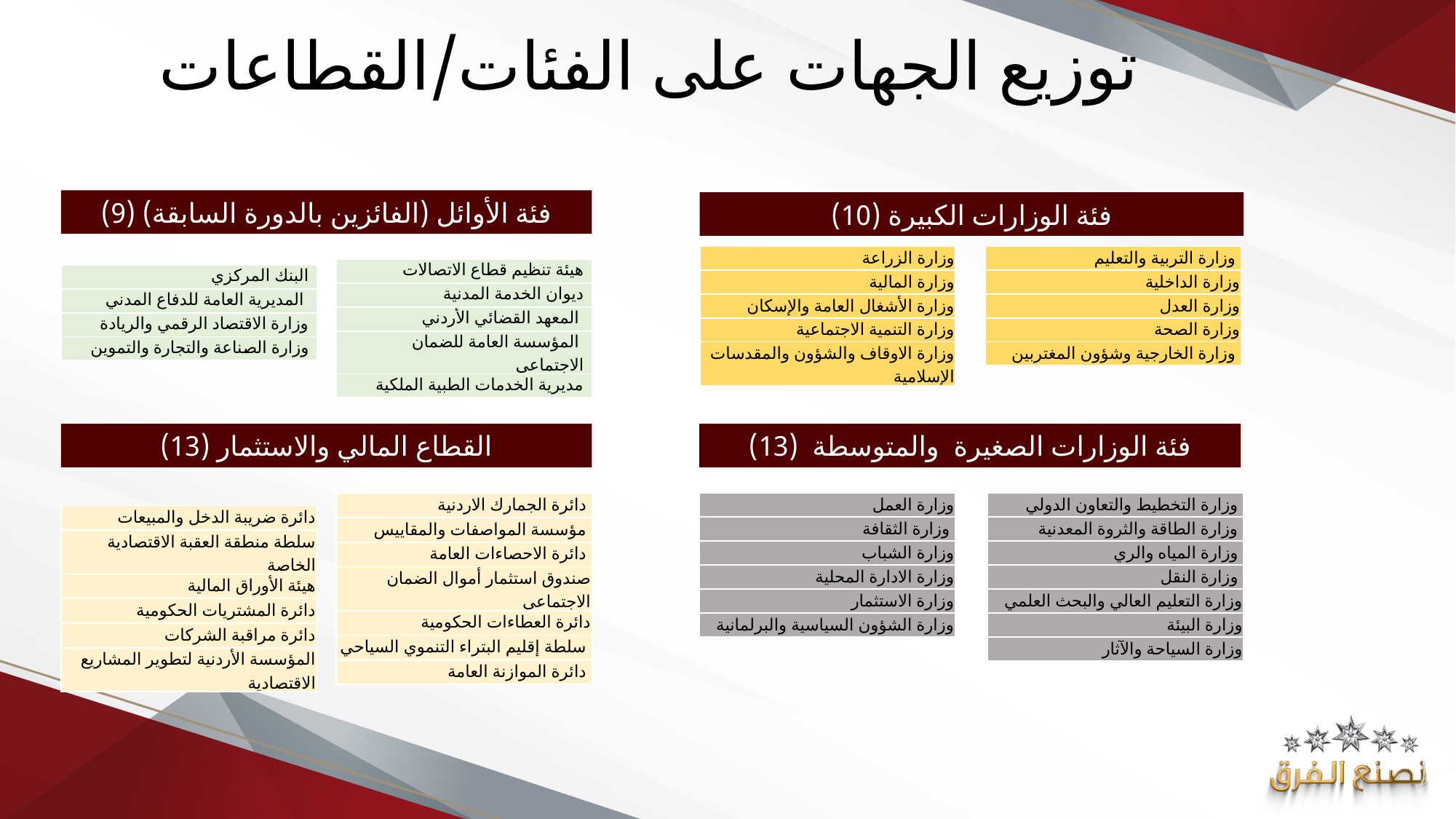

# توزيع الجهات على الفئات/القطاعات
فئة الأوائل (الفائزين بالدورة السابقة) (9)
فئة الوزارات الكبيرة (10)
| وزارة الزراعة |
| --- |
| وزارة المالية |
| وزارة الأشغال العامة والإسكان |
| وزارة التنمية الاجتماعية |
| وزارة الاوقاف والشؤون والمقدسات الإسلامية |
| وزارة التربية والتعليم |
| --- |
| وزارة الداخلية |
| وزارة العدل |
| وزارة الصحة |
| وزارة الخارجية وشؤون المغتربين |
| هيئة تنظيم قطاع الاتصالات |
| --- |
| ديوان الخدمة المدنية |
| المعهد القضائي الأردني |
| المؤسسة العامة للضمان الاجتماعي |
| مديرية الخدمات الطبية الملكية |
| البنك المركزي |
| --- |
| المديرية العامة للدفاع المدني |
| وزارة الاقتصاد الرقمي والريادة |
| وزارة الصناعة والتجارة والتموين |
القطاع المالي والاستثمار (13)
فئة الوزارات الصغيرة  والمتوسطة  (13)
| دائرة الجمارك الاردنية |
| --- |
| مؤسسة المواصفات والمقاييس |
| دائرة الاحصاءات العامة |
| صندوق استثمار أموال الضمان الاجتماعي |
| دائرة العطاءات الحكومية |
| سلطة إقليم البتراء التنموي السياحي |
| دائرة الموازنة العامة |
| وزارة العمل |
| --- |
| وزارة الثقافة |
| وزارة الشباب |
| وزارة الادارة المحلية |
| وزارة الاستثمار |
| وزارة الشؤون السياسية والبرلمانية |
| وزارة التخطيط والتعاون الدولي |
| --- |
| وزارة الطاقة والثروة المعدنية |
| وزارة المياه والري |
| وزارة النقل |
| وزارة التعليم العالي والبحث العلمي |
| وزارة البيئة |
| وزارة السياحة والآثار |
| دائرة ضريبة الدخل والمبيعات |
| --- |
| سلطة منطقة العقبة الاقتصادية الخاصة |
| هيئة الأوراق المالية |
| دائرة المشتريات الحكومية |
| دائرة مراقبة الشركات |
| المؤسسة الأردنية لتطوير المشاريع الاقتصادية |